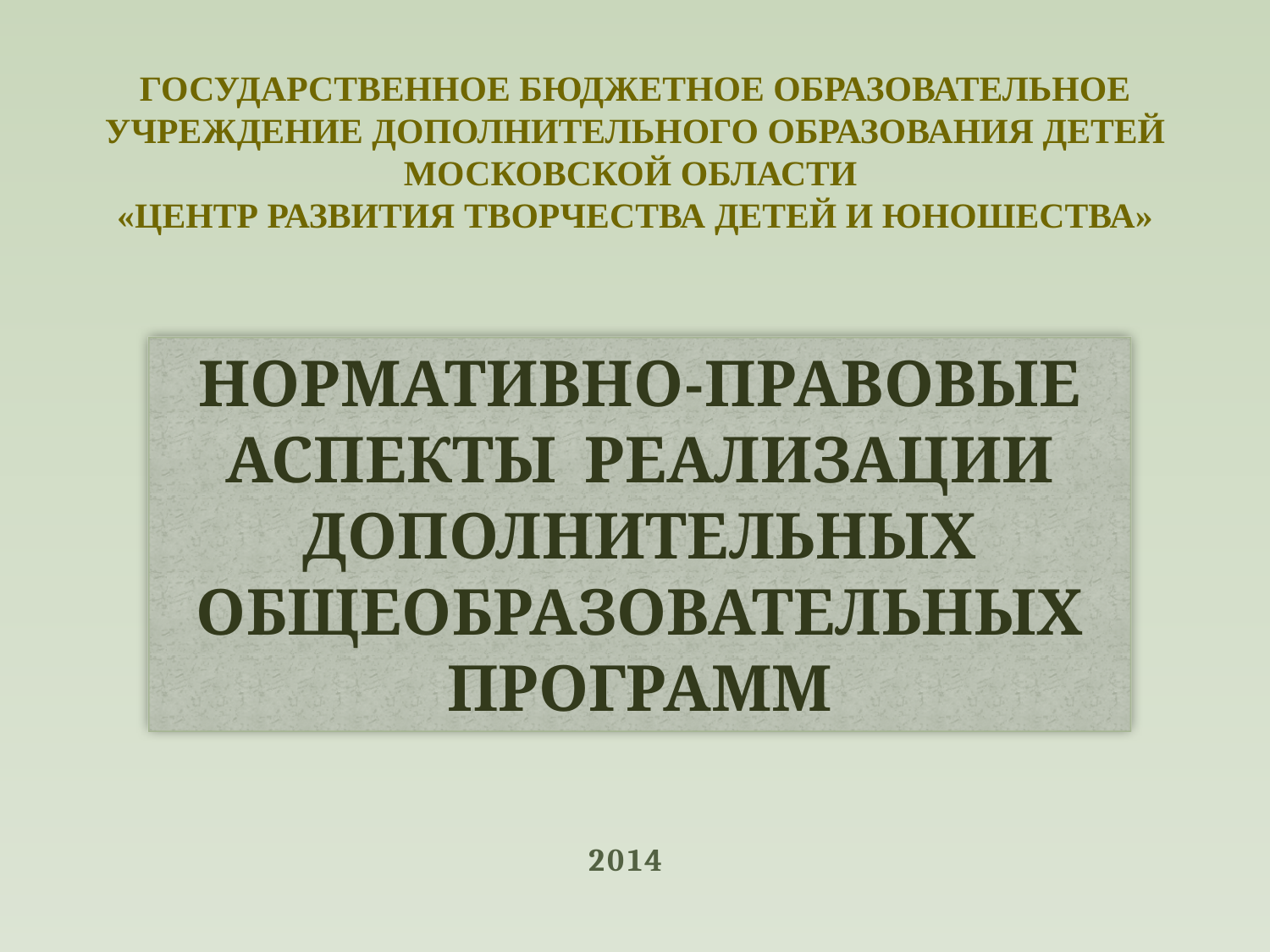

ГОСУДАРСТВЕННОЕ БЮДЖЕТНОЕ ОБРАЗОВАТЕЛЬНОЕ УЧРЕЖДЕНИЕ ДОПОЛНИТЕЛЬНОГО ОБРАЗОВАНИЯ ДЕТЕЙ МОСКОВСКОЙ ОБЛАСТИ
«ЦЕНТР РАЗВИТИЯ ТВОРЧЕСТВА ДЕТЕЙ И ЮНОШЕСТВА»
НОРМАТИВНО-ПРАВОВЫЕ АСПЕКТЫ  РЕАЛИЗАЦИИ ДОПОЛНИТЕЛЬНЫХ ОБЩЕОБРАЗОВАТЕЛЬНЫХ ПРОГРАММ
2014